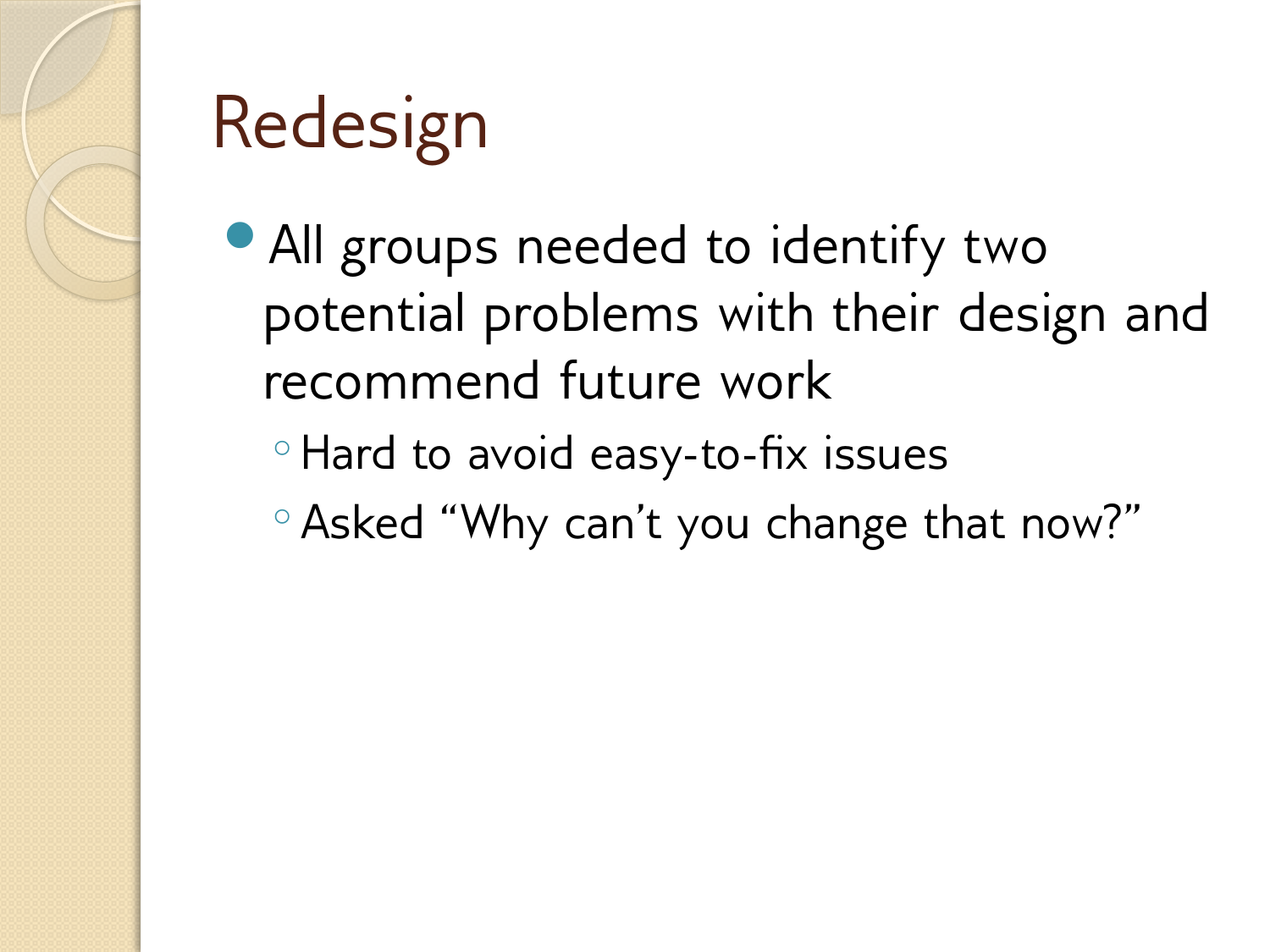

# Redesign
All groups needed to identify two potential problems with their design and recommend future work
Hard to avoid easy-to-fix issues
Asked “Why can’t you change that now?”